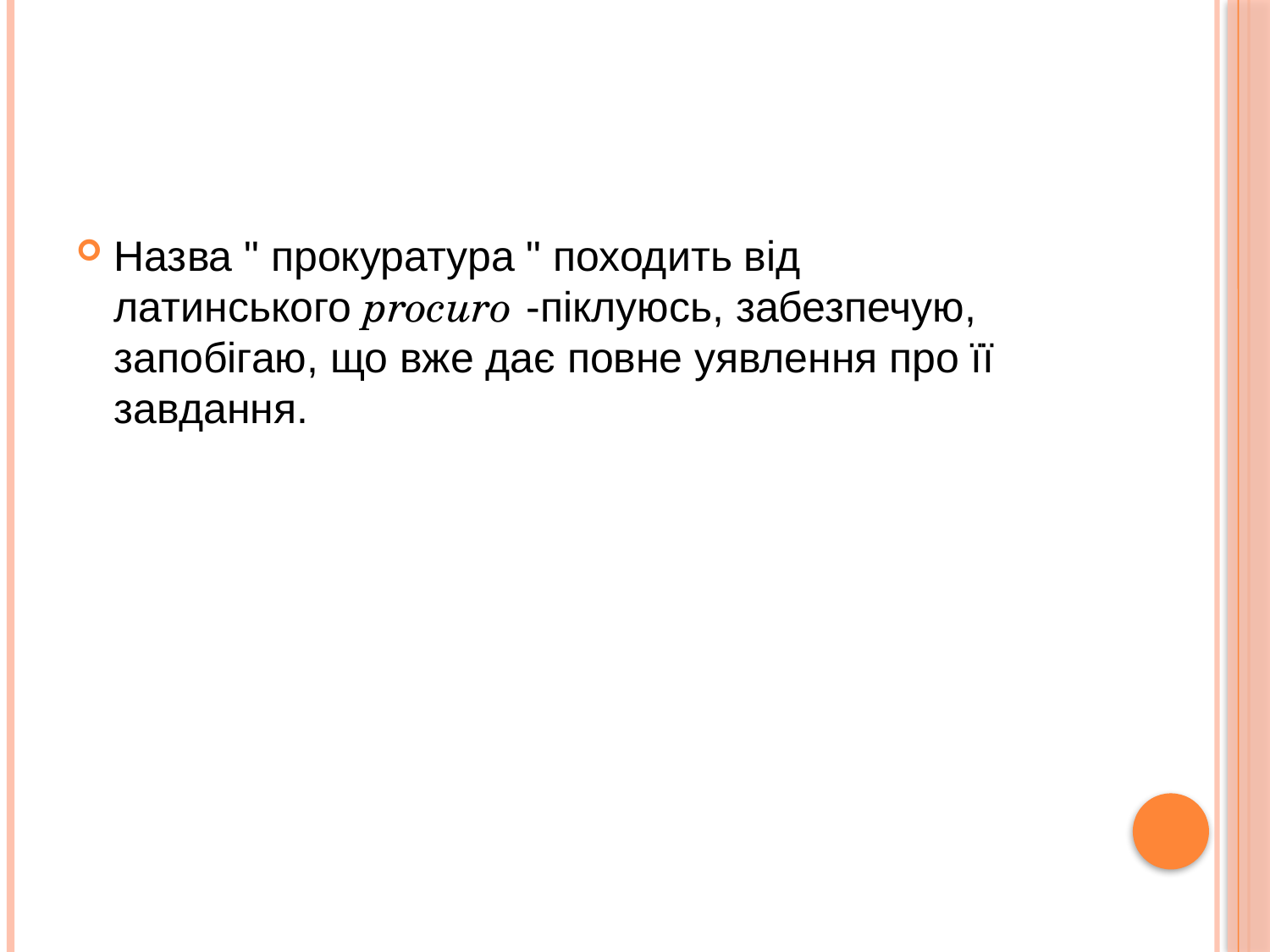

#
Назва " прокуратура " походить від латинського procuro -піклуюсь, забезпечую, запобігаю, що вже дає повне уявлення про її завдання.